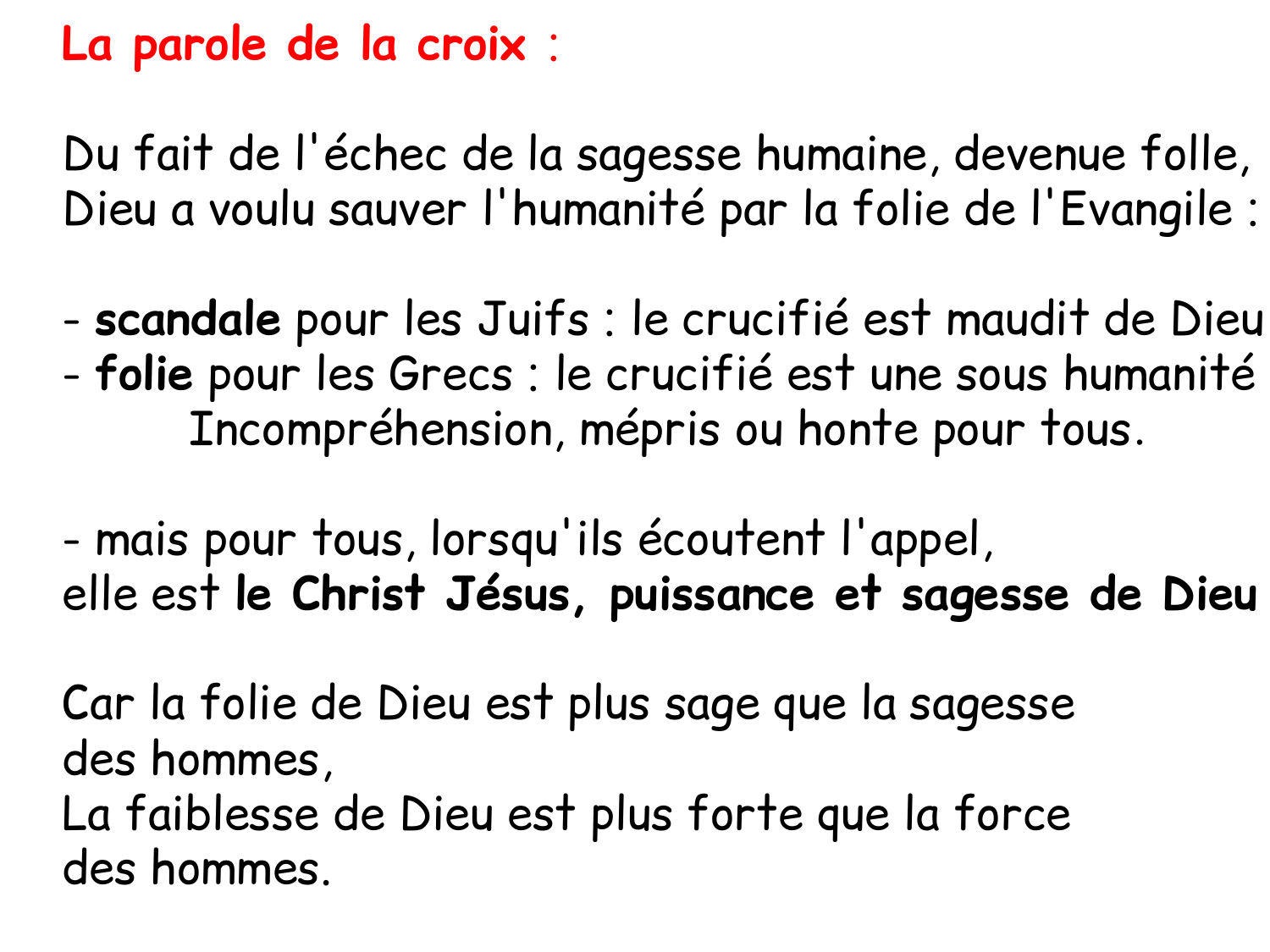

La parole de la croix :

Du fait de l'échec de la sagesse humaine, devenue folle,
Dieu a voulu sauver l'humanité par la folie de l'Evangile :

- scandale pour les Juifs : le crucifié est maudit de Dieu
- folie pour les Grecs : le crucifié est une sous humanité
	Incompréhension, mépris ou honte pour tous.

- mais pour tous, lorsqu'ils écoutent l'appel,
elle est le Christ Jésus, puissance et sagesse de Dieu

Car la folie de Dieu est plus sage que la sagesse
des hommes,
La faiblesse de Dieu est plus forte que la force
des hommes.